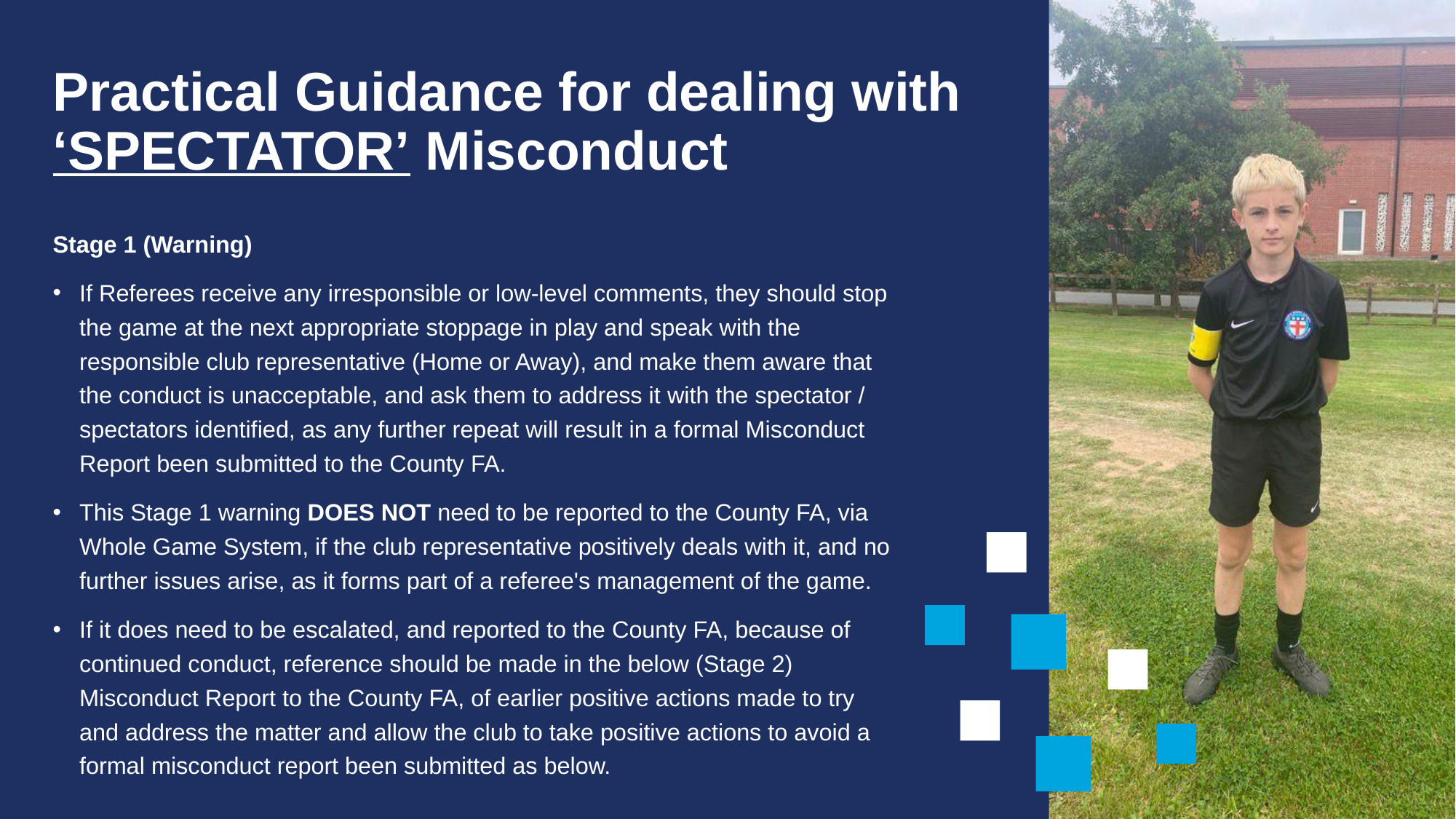

# Practical Guidance for dealing with ‘SPECTATOR’ Misconduct
Stage 1 (Warning)
If Referees receive any irresponsible or low-level comments, they should stop the game at the next appropriate stoppage in play and speak with the responsible club representative (Home or Away), and make them aware that the conduct is unacceptable, and ask them to address it with the spectator / spectators identified, as any further repeat will result in a formal Misconduct Report been submitted to the County FA.
This Stage 1 warning DOES NOT need to be reported to the County FA, via Whole Game System, if the club representative positively deals with it, and no further issues arise, as it forms part of a referee's management of the game.
If it does need to be escalated, and reported to the County FA, because of continued conduct, reference should be made in the below (Stage 2) Misconduct Report to the County FA, of earlier positive actions made to try and address the matter and allow the club to take positive actions to avoid a formal misconduct report been submitted as below.